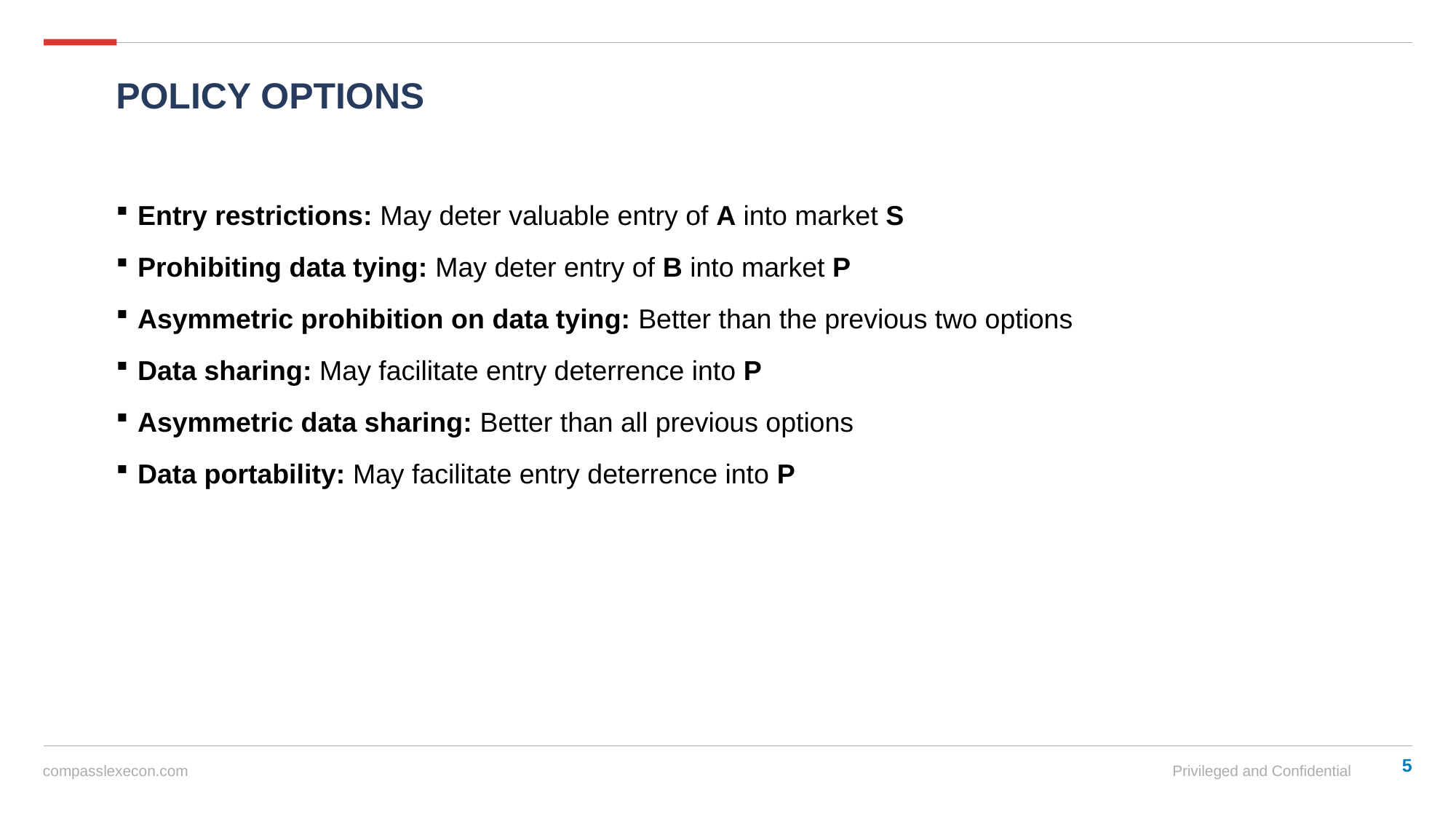

# Policy options
Entry restrictions: May deter valuable entry of A into market S
Prohibiting data tying: May deter entry of B into market P
Asymmetric prohibition on data tying: Better than the previous two options
Data sharing: May facilitate entry deterrence into P
Asymmetric data sharing: Better than all previous options
Data portability: May facilitate entry deterrence into P
5